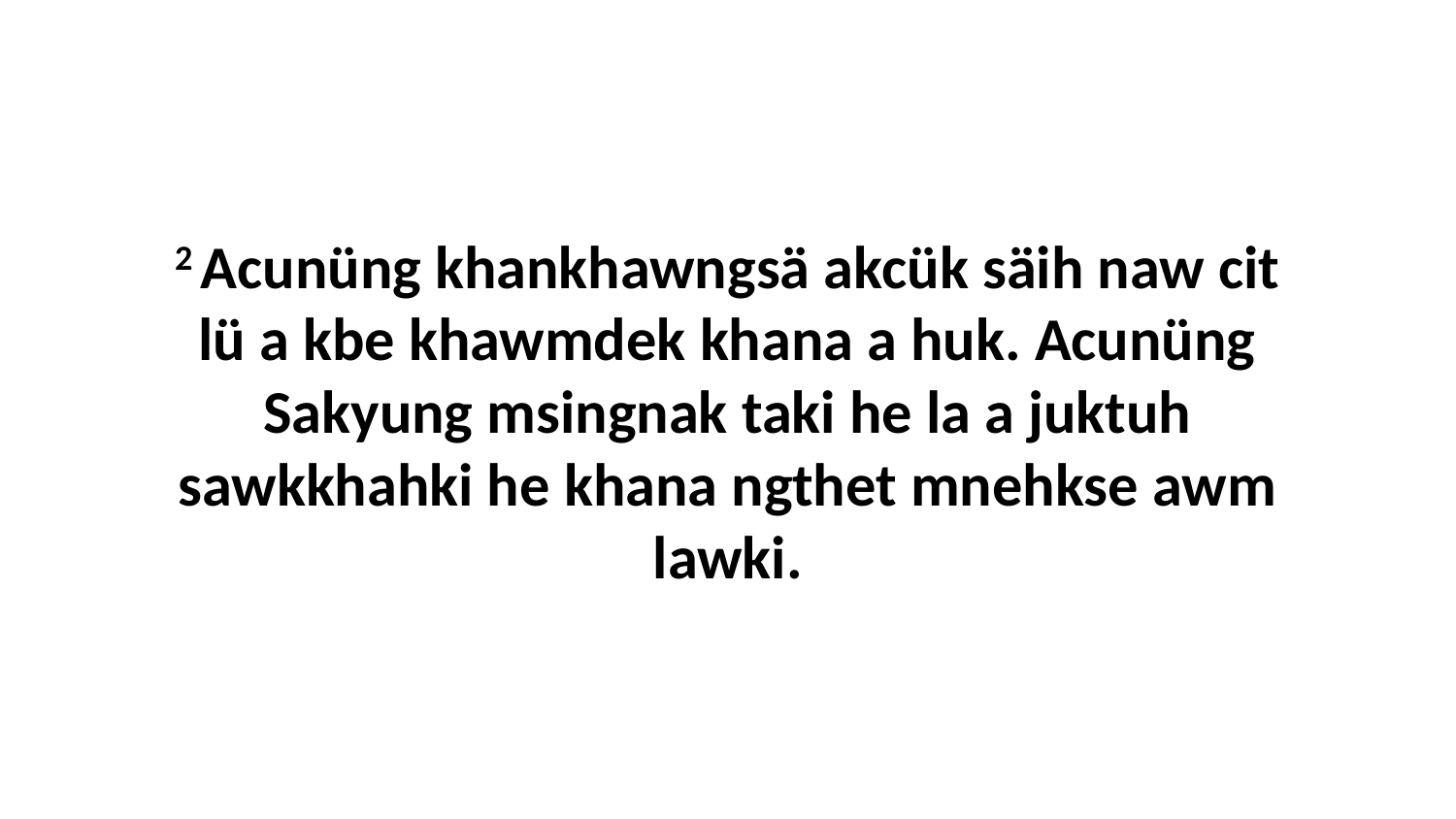

2 Acunüng khankhawngsä akcük säih naw cit lü a kbe khawmdek khana a huk. Acunüng Sakyung msingnak taki he la a juktuh sawkkhahki he khana ngthet mnehkse awm lawki.